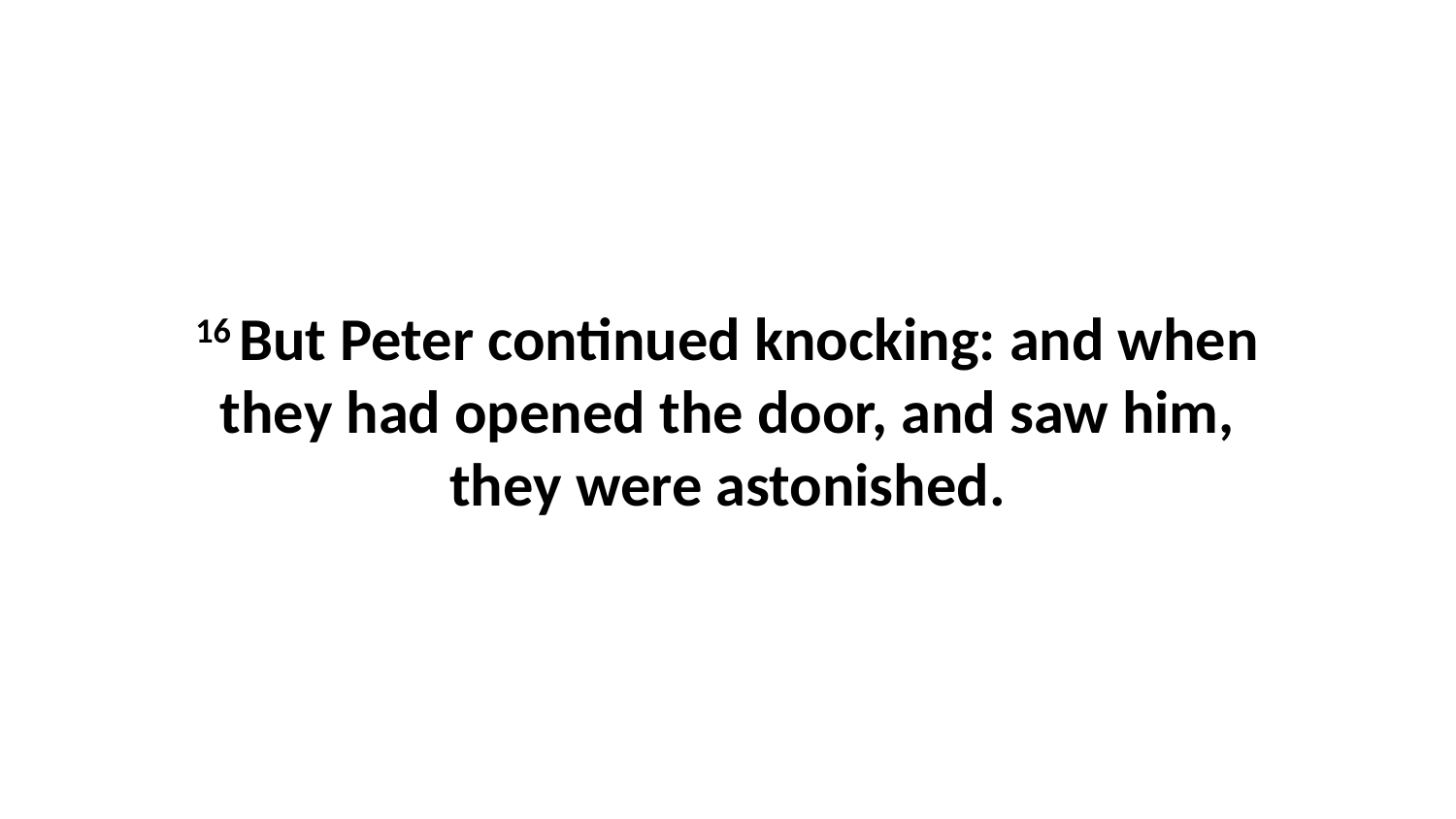

16 But Peter continued knocking: and when they had opened the door, and saw him, they were astonished.